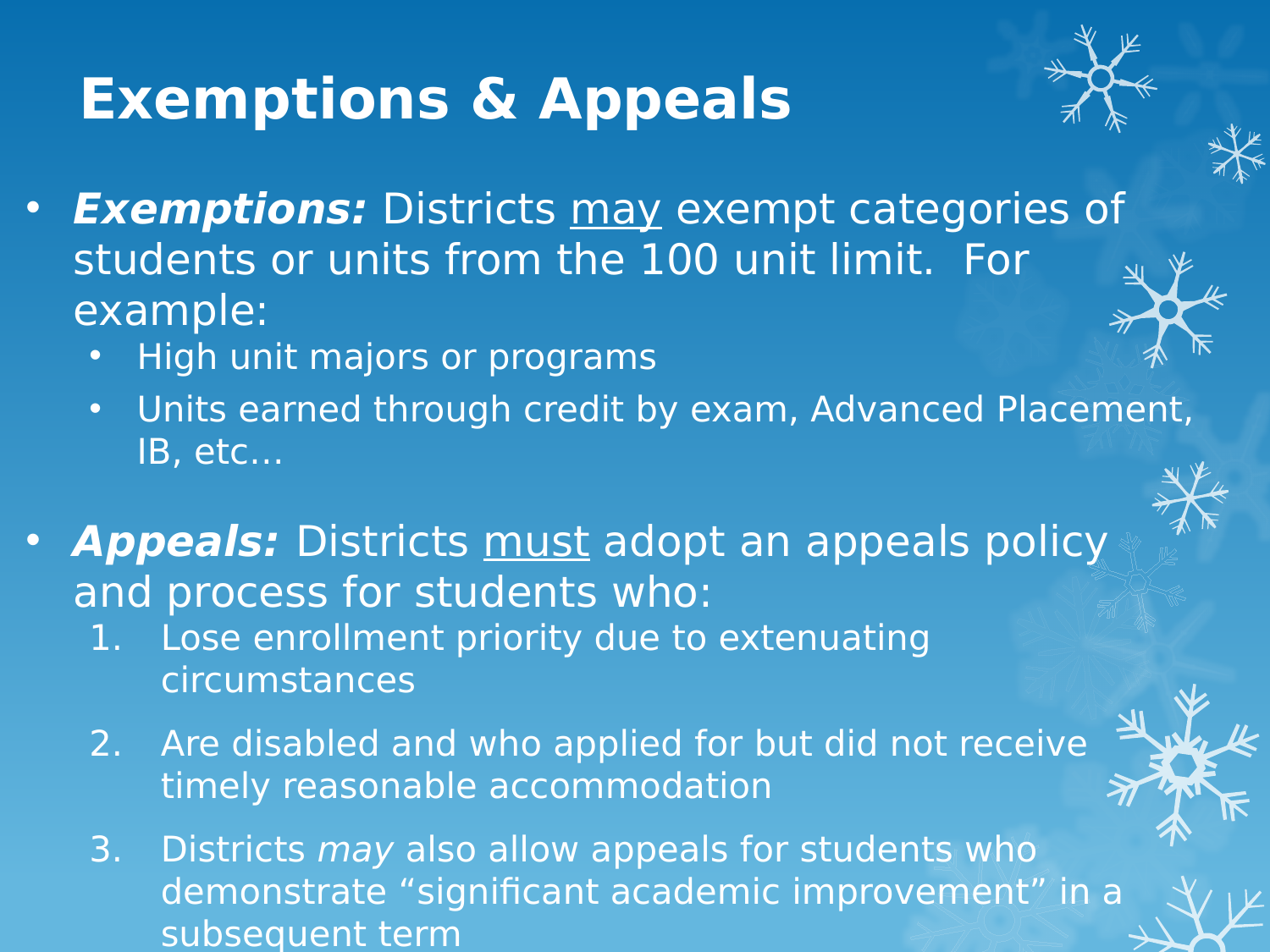

# Exemptions & Appeals
Exemptions: Districts may exempt categories of students or units from the 100 unit limit.  For example:
High unit majors or programs
Units earned through credit by exam, Advanced Placement, IB, etc…

Appeals: Districts must adopt an appeals policy and process for students who:
Lose enrollment priority due to extenuating circumstances
Are disabled and who applied for but did not receive timely reasonable accommodation
Districts may also allow appeals for students who demonstrate “significant academic improvement” in a subsequent term